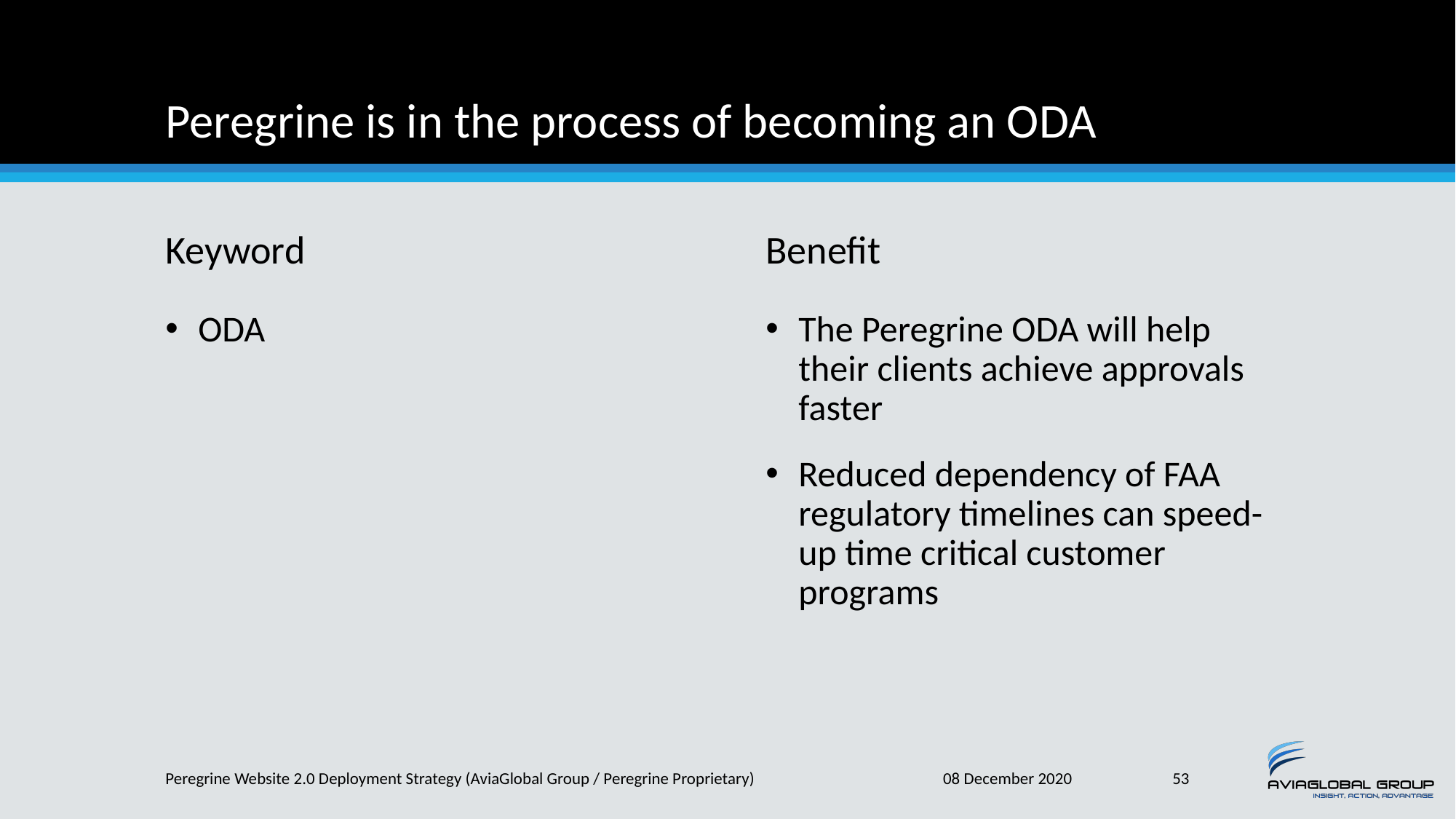

# Peregrine is in the process of becoming an ODA
Keyword
Benefit
ODA

The Peregrine ODA will help their clients achieve approvals faster
Reduced dependency of FAA regulatory timelines can speed-up time critical customer programs
Peregrine Website 2.0 Deployment Strategy (AviaGlobal Group / Peregrine Proprietary)
08 December 2020
53